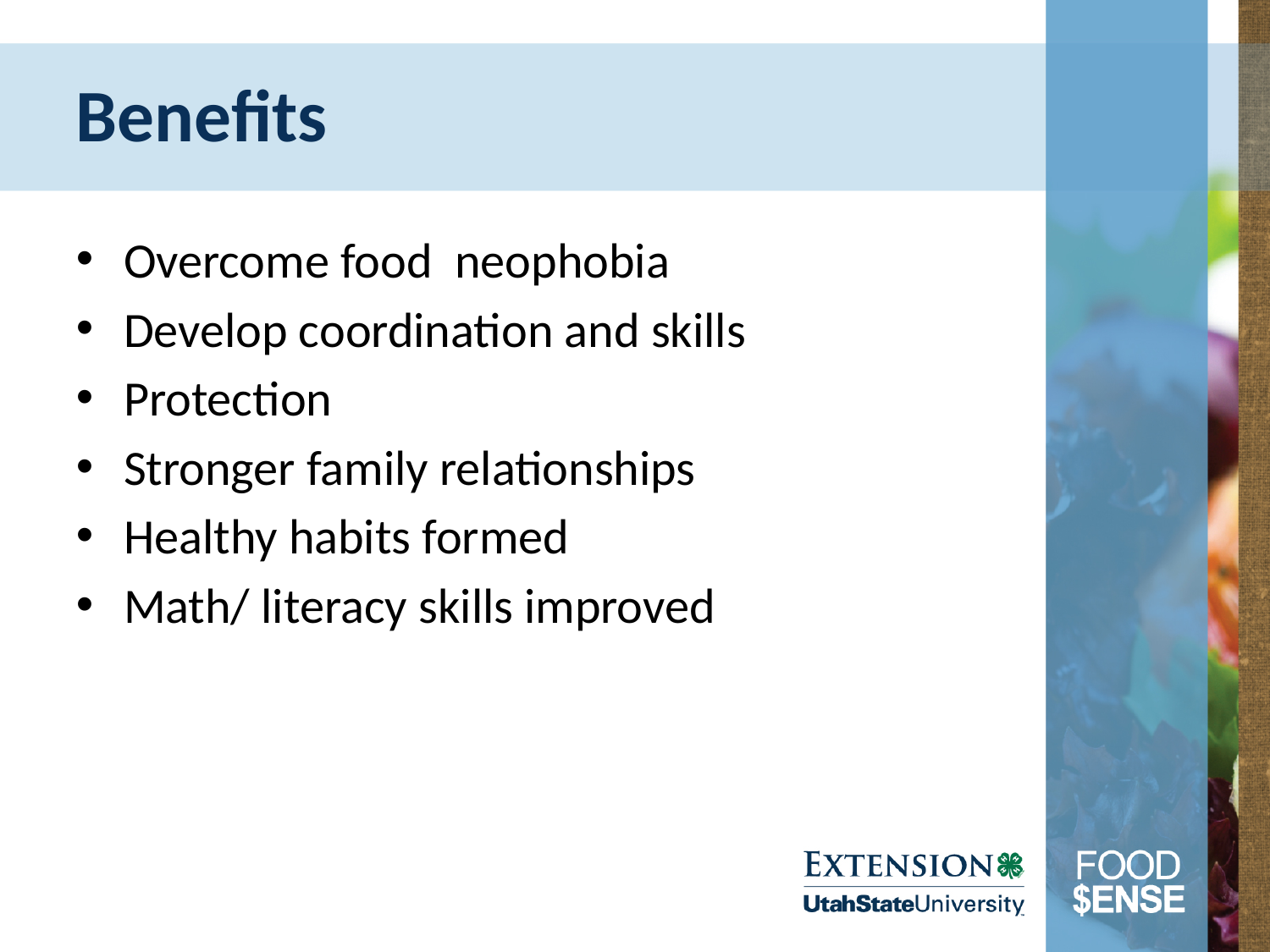

# Benefits
Overcome food  neophobia
Develop coordination and skills
Protection
Stronger family relationships
Healthy habits formed
Math/ literacy skills improved